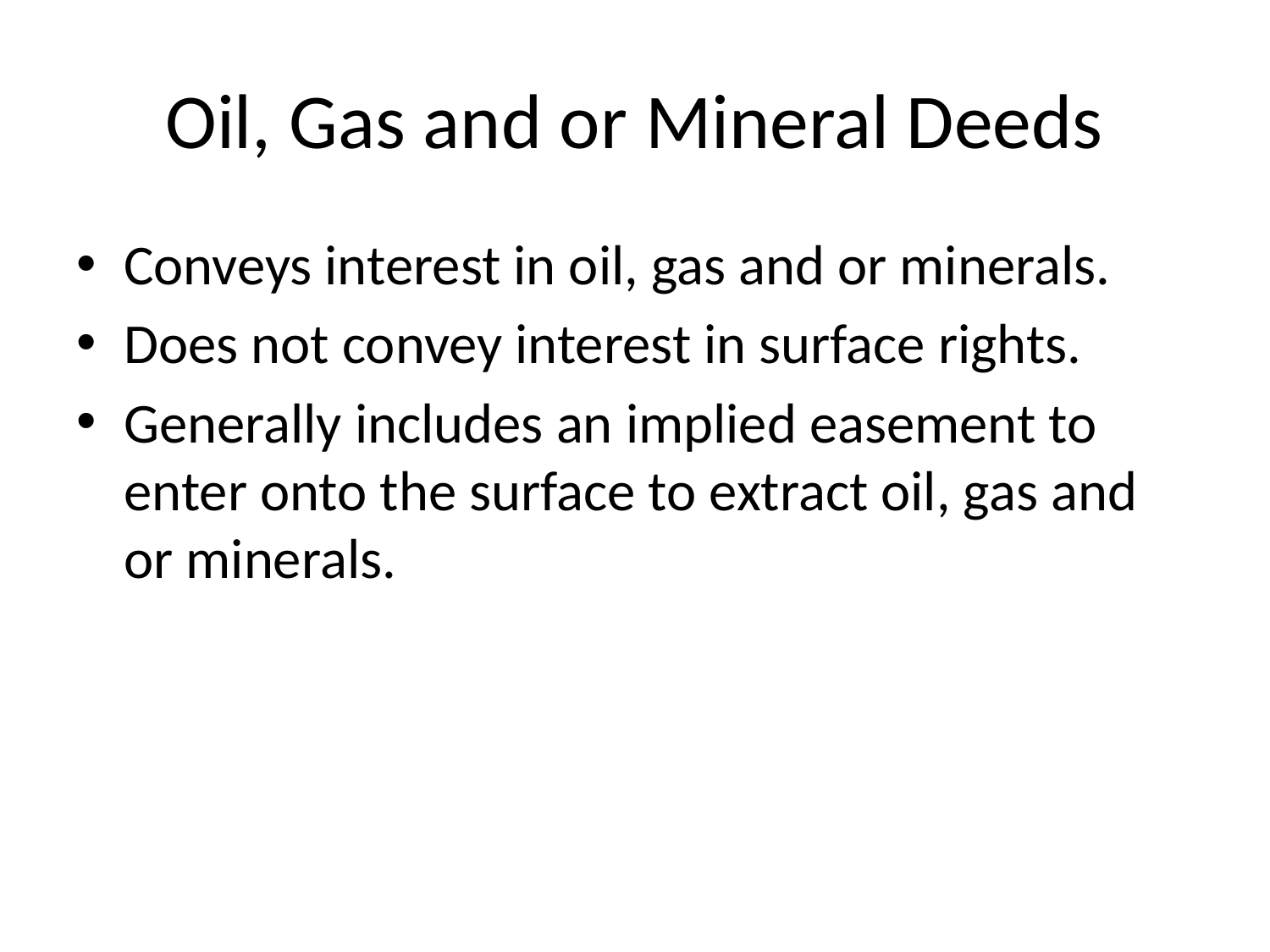

# Oil, Gas and or Mineral Deeds
Conveys interest in oil, gas and or minerals.
Does not convey interest in surface rights.
Generally includes an implied easement to enter onto the surface to extract oil, gas and or minerals.